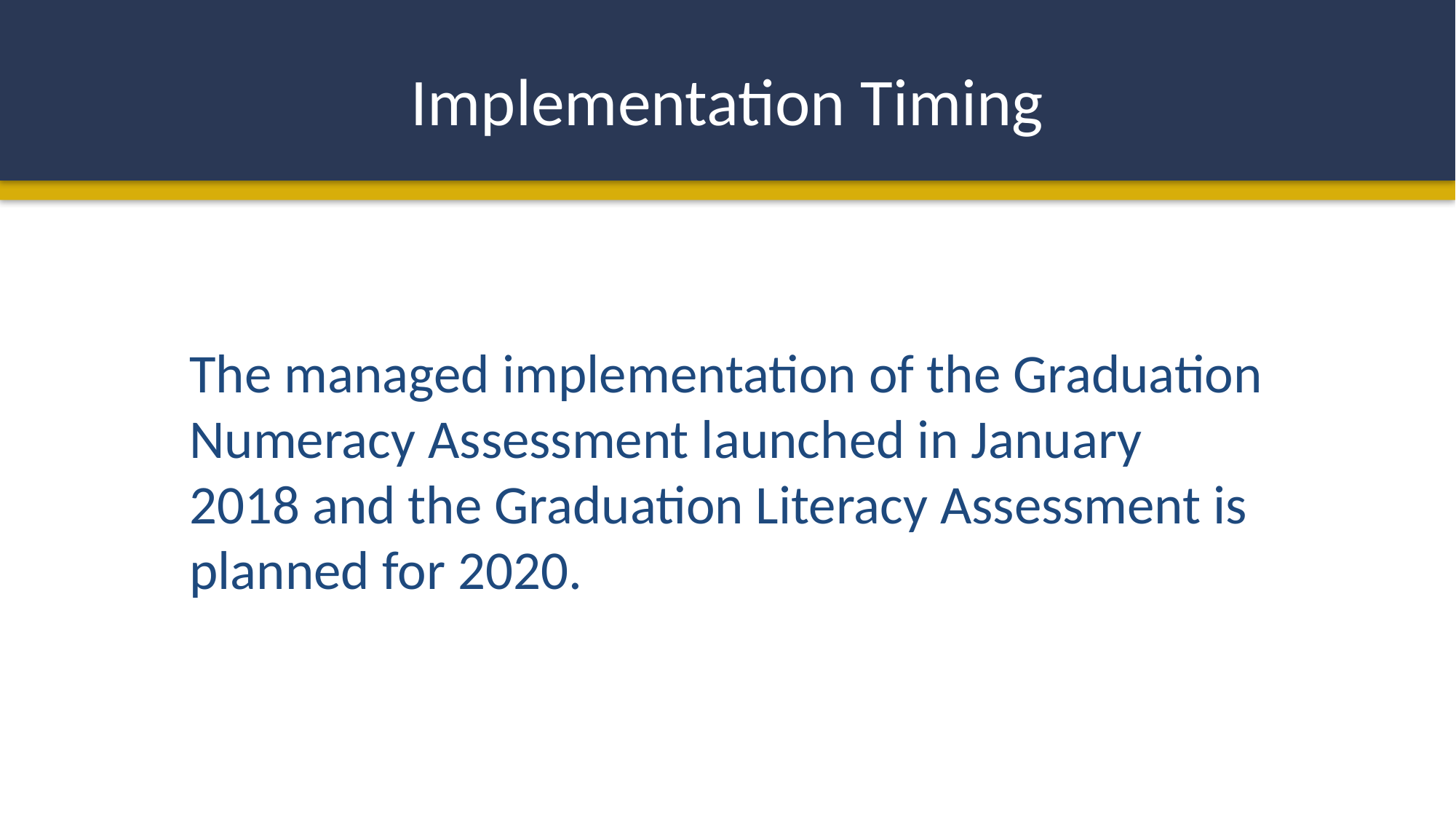

Implementation Timing

The managed implementation of the Graduation Numeracy Assessment launched in January 2018 and the Graduation Literacy Assessment is planned for 2020.